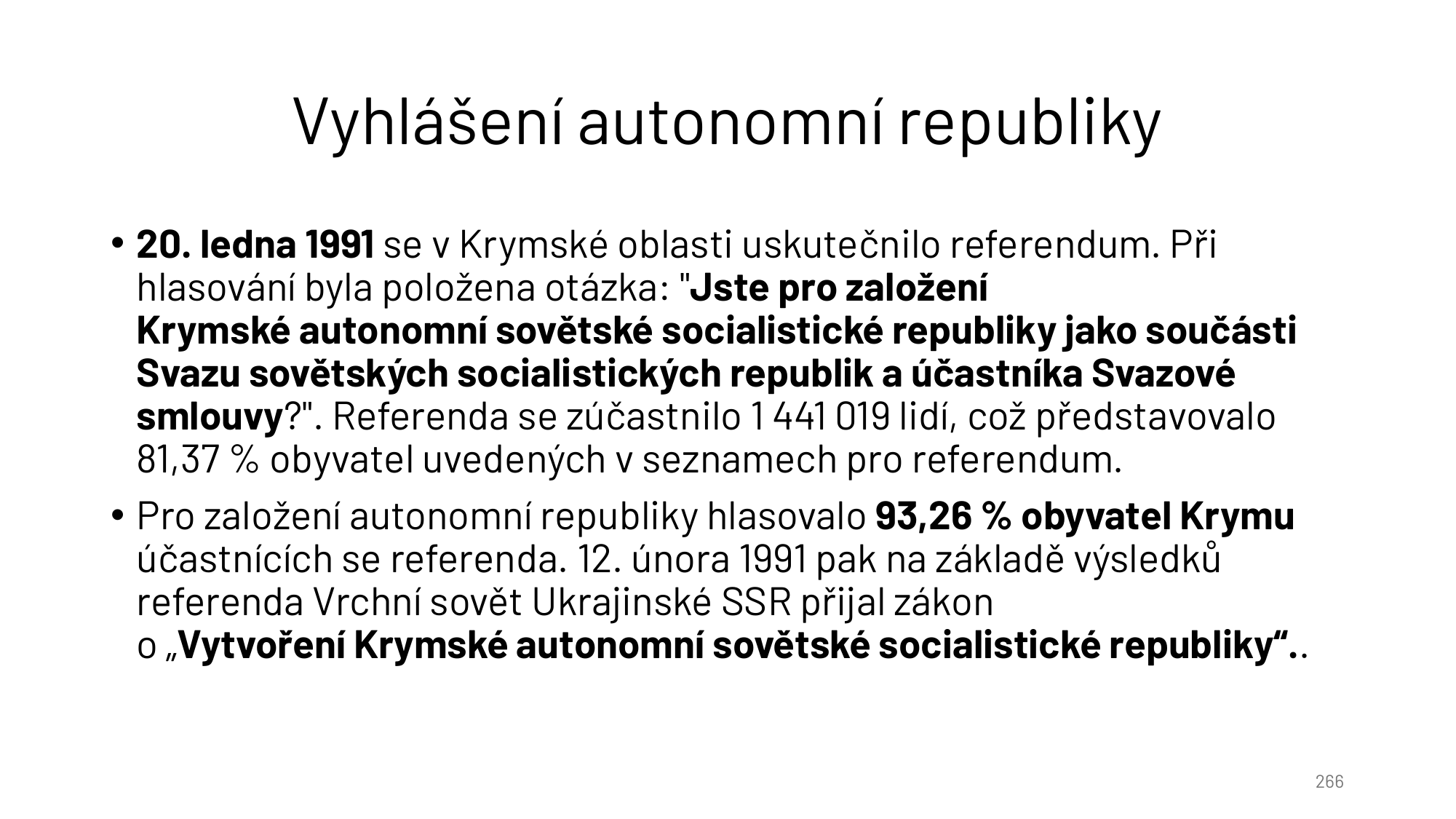

# Vyhlášení autonomní republiky
20. ledna 1991 se v Krymské oblasti uskutečnilo referendum. Při hlasování byla položena otázka: "Jste pro založení Krymské autonomní sovětské socialistické republiky jako součásti Svazu sovětských socialistických republik a účastníka Svazové smlouvy?". Referenda se zúčastnilo 1 441 019 lidí, což představovalo 81,37 % obyvatel uvedených v seznamech pro referendum.
Pro založení autonomní republiky hlasovalo 93,26 % obyvatel Krymu účastnících se referenda. 12. února 1991 pak na základě výsledků referenda Vrchní sovět Ukrajinské SSR přijal zákon o „Vytvoření Krymské autonomní sovětské socialistické republiky“..

266